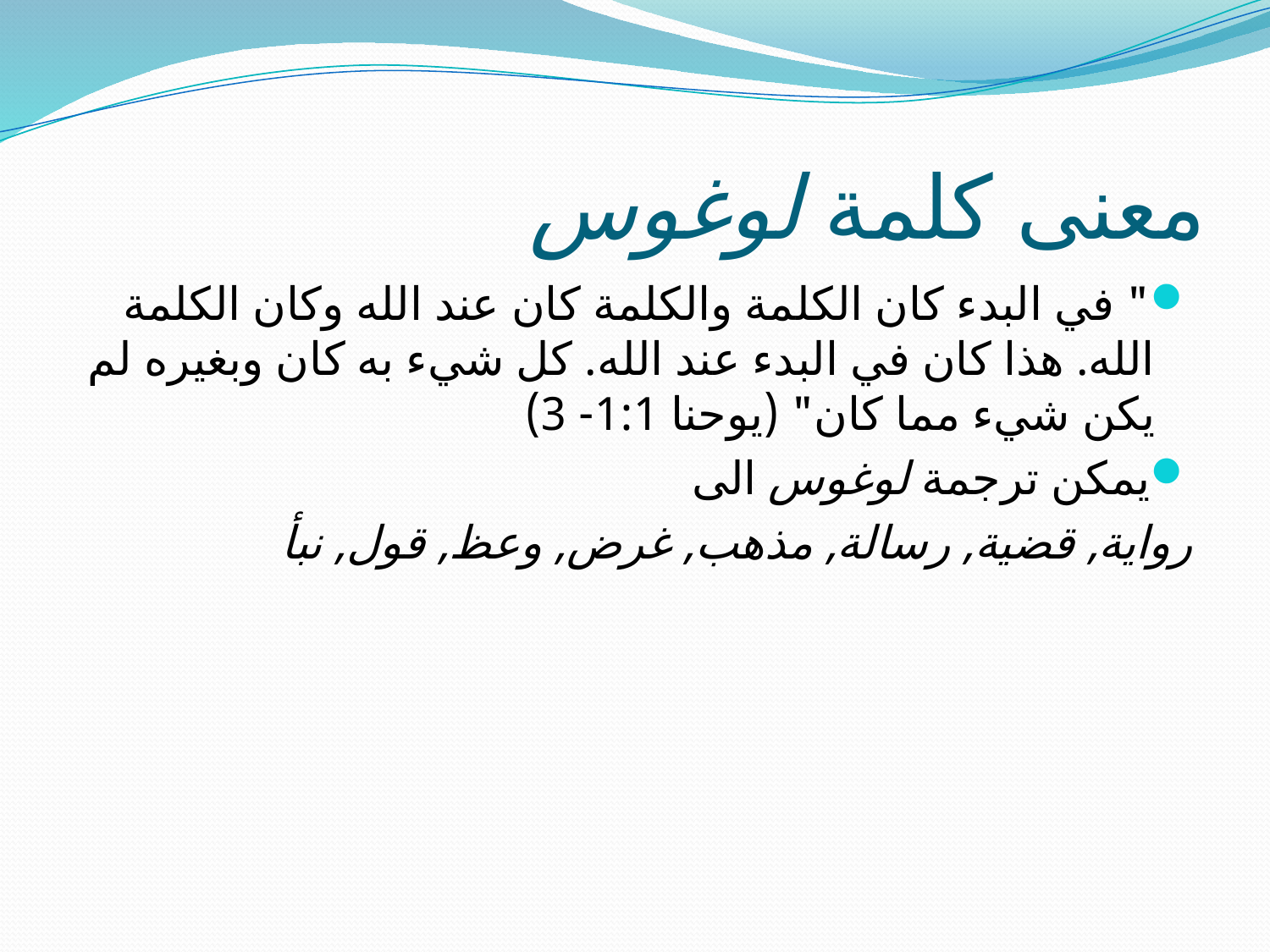

# معنى كلمة لوغوس
" في البدء كان الكلمة والكلمة كان عند الله وكان الكلمة الله. هذا كان في البدء عند الله. كل شيء به كان وبغيره لم يكن شيء مما كان" (يوحنا 1:1- 3)
يمكن ترجمة لوغوس الى
رواية, قضية, رسالة, مذهب, غرض, وعظ, قول, نبأ